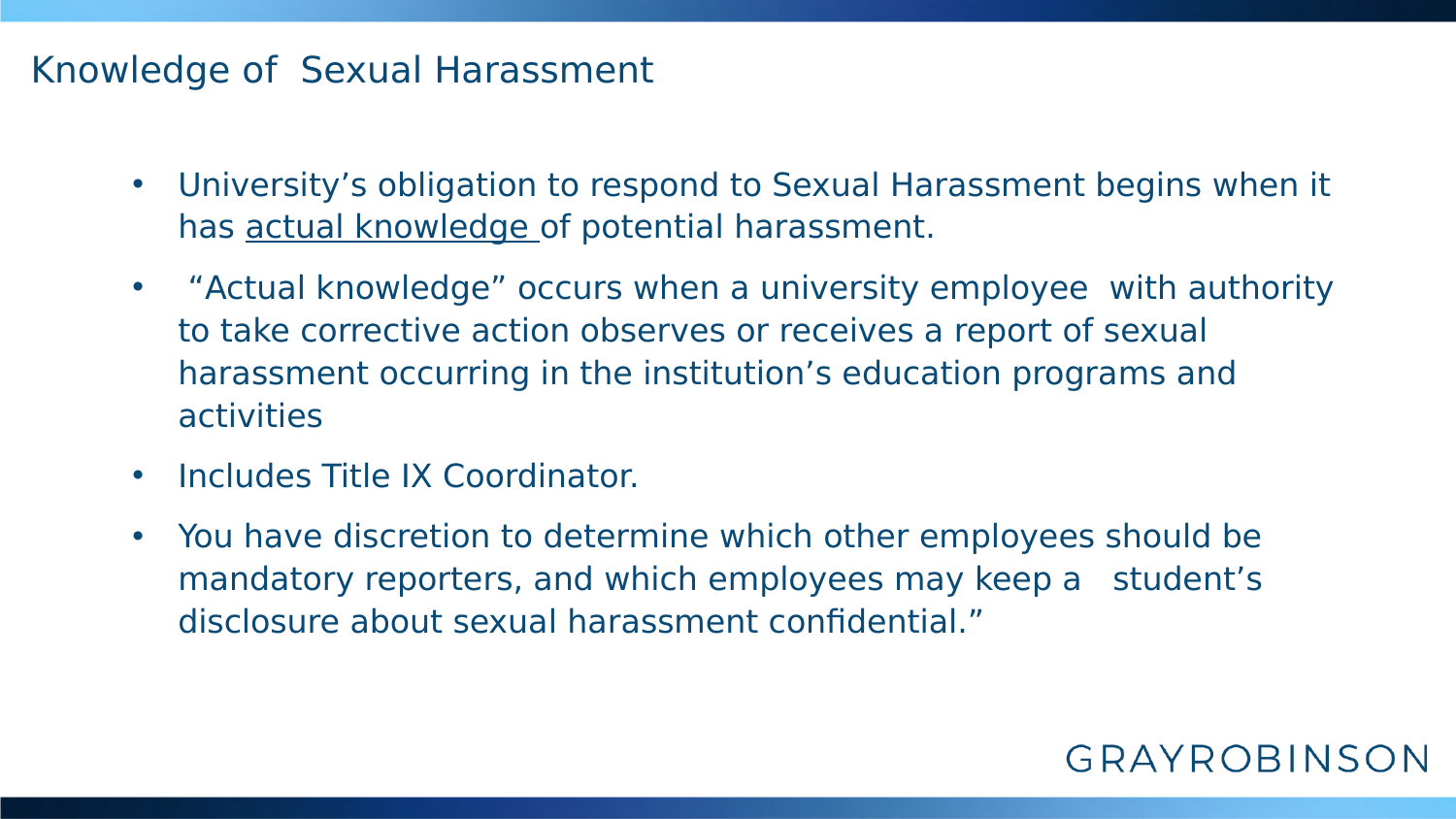

# Knowledge of  Sexual Harassment
University’s obligation to respond to Sexual Harassment begins when it has actual knowledge of potential harassment.
 “Actual knowledge” occurs when a university employee  with authority to take corrective action observes or receives a report of sexual harassment occurring in the institution’s education programs and activities
Includes Title IX Coordinator.
You have discretion to determine which other employees should be mandatory reporters, and which employees may keep a   student’s disclosure about sexual harassment confidential.”